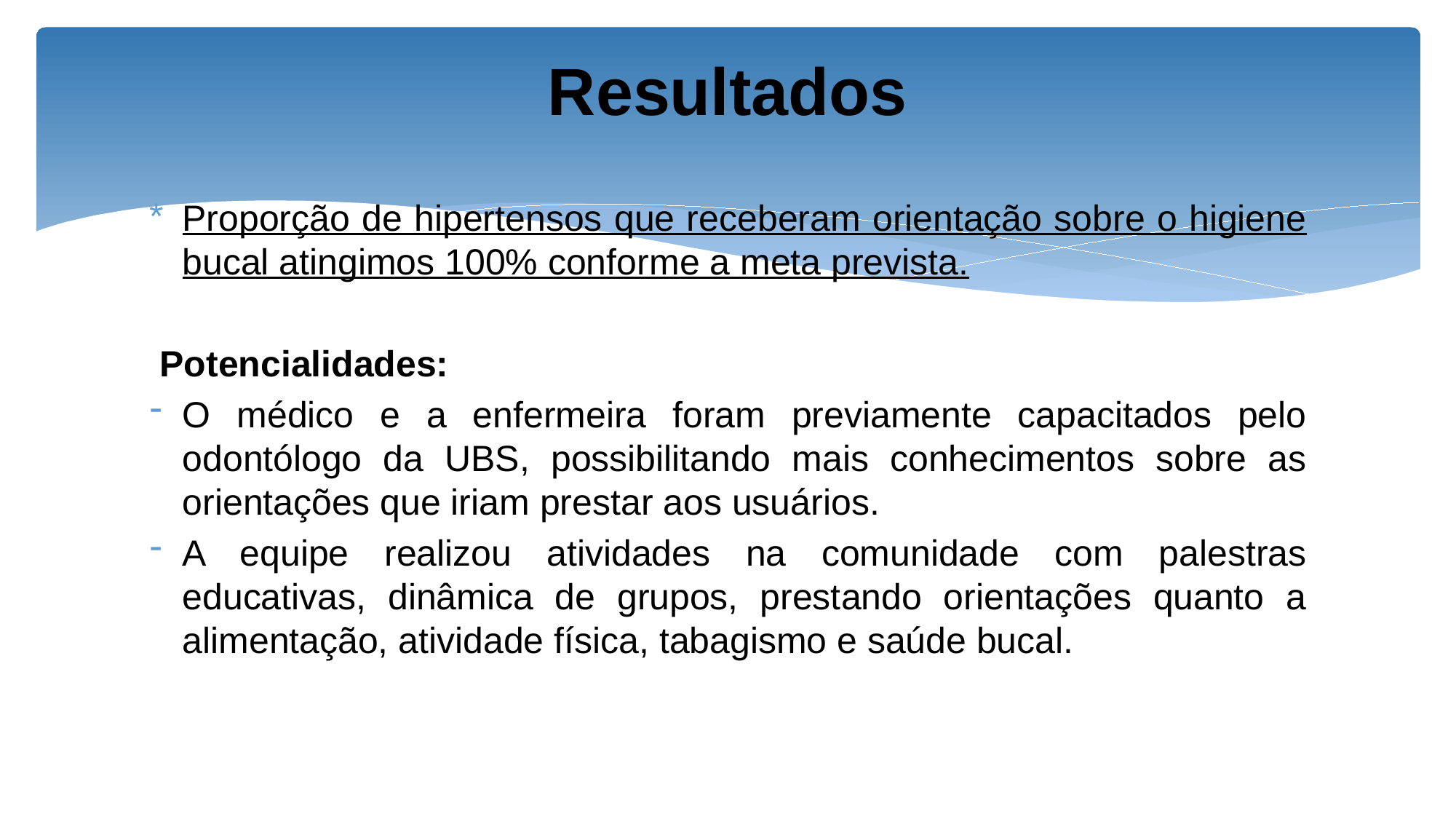

# Resultados
Proporção de hipertensos que receberam orientação sobre o higiene bucal atingimos 100% conforme a meta prevista.

 Potencialidades:
O médico e a enfermeira foram previamente capacitados pelo odontólogo da UBS, possibilitando mais conhecimentos sobre as orientações que iriam prestar aos usuários.
A equipe realizou atividades na comunidade com palestras educativas, dinâmica de grupos, prestando orientações quanto a alimentação, atividade física, tabagismo e saúde bucal.